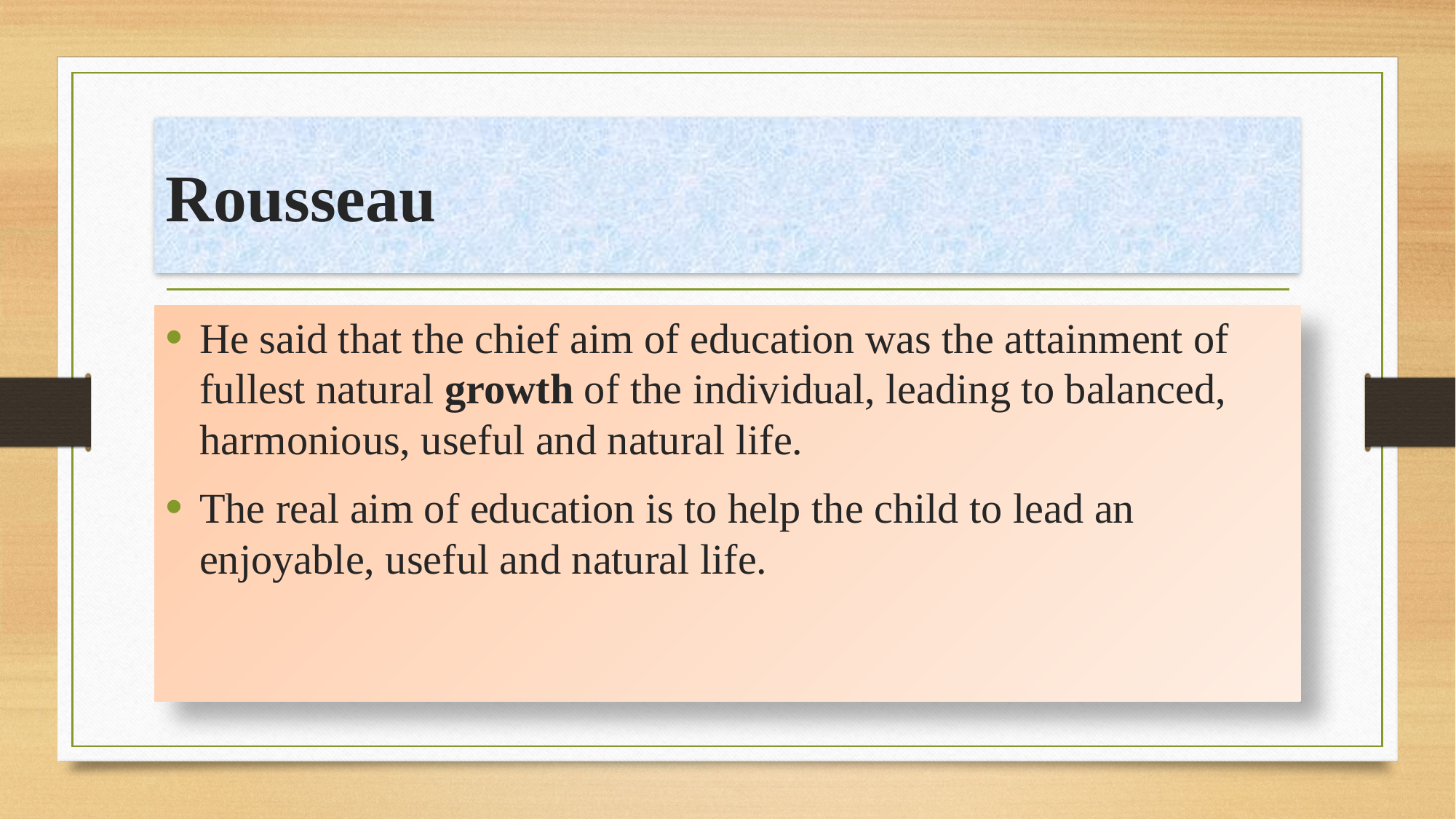

# Rousseau
He said that the chief aim of education was the attainment of fullest natural growth of the individual, leading to balanced, harmonious, useful and natural life.
The real aim of education is to help the child to lead an enjoyable, useful and natural life.